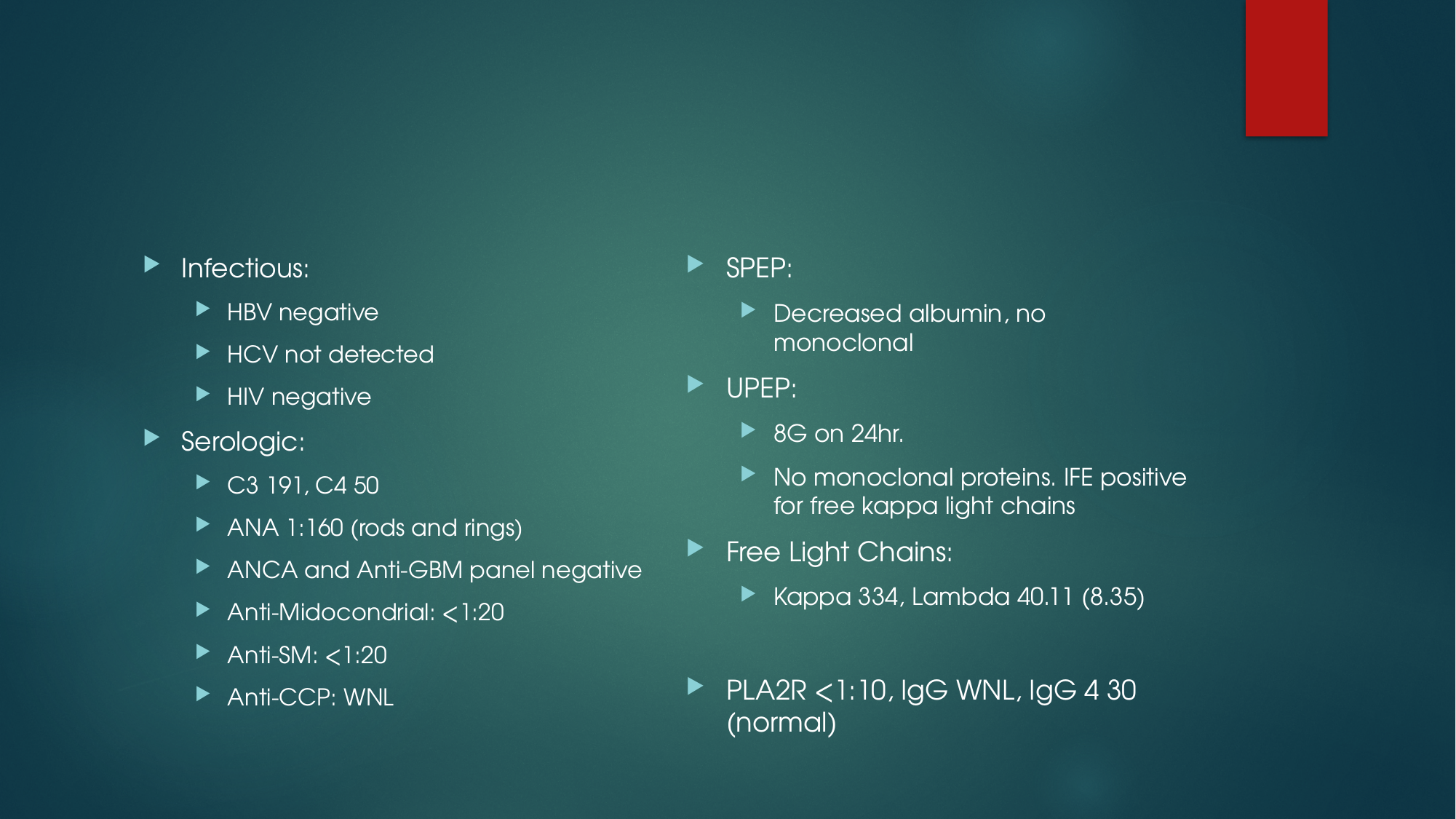

#
SPEP:
Decreased albumin, no monoclonal
UPEP:
8G on 24hr.
No monoclonal proteins. IFE positive for free kappa light chains
Free Light Chains:
Kappa 334, Lambda 40.11 (8.35)

PLA2R <1:10, IgG WNL, IgG 4 30 (normal)

Infectious:
HBV negative
HCV not detected
HIV negative
Serologic:
C3 191, C4 50
ANA 1:160 (rods and rings)
ANCA and Anti-GBM panel negative
Anti-Midocondrial: <1:20
Anti-SM: <1:20
Anti-CCP: WNL